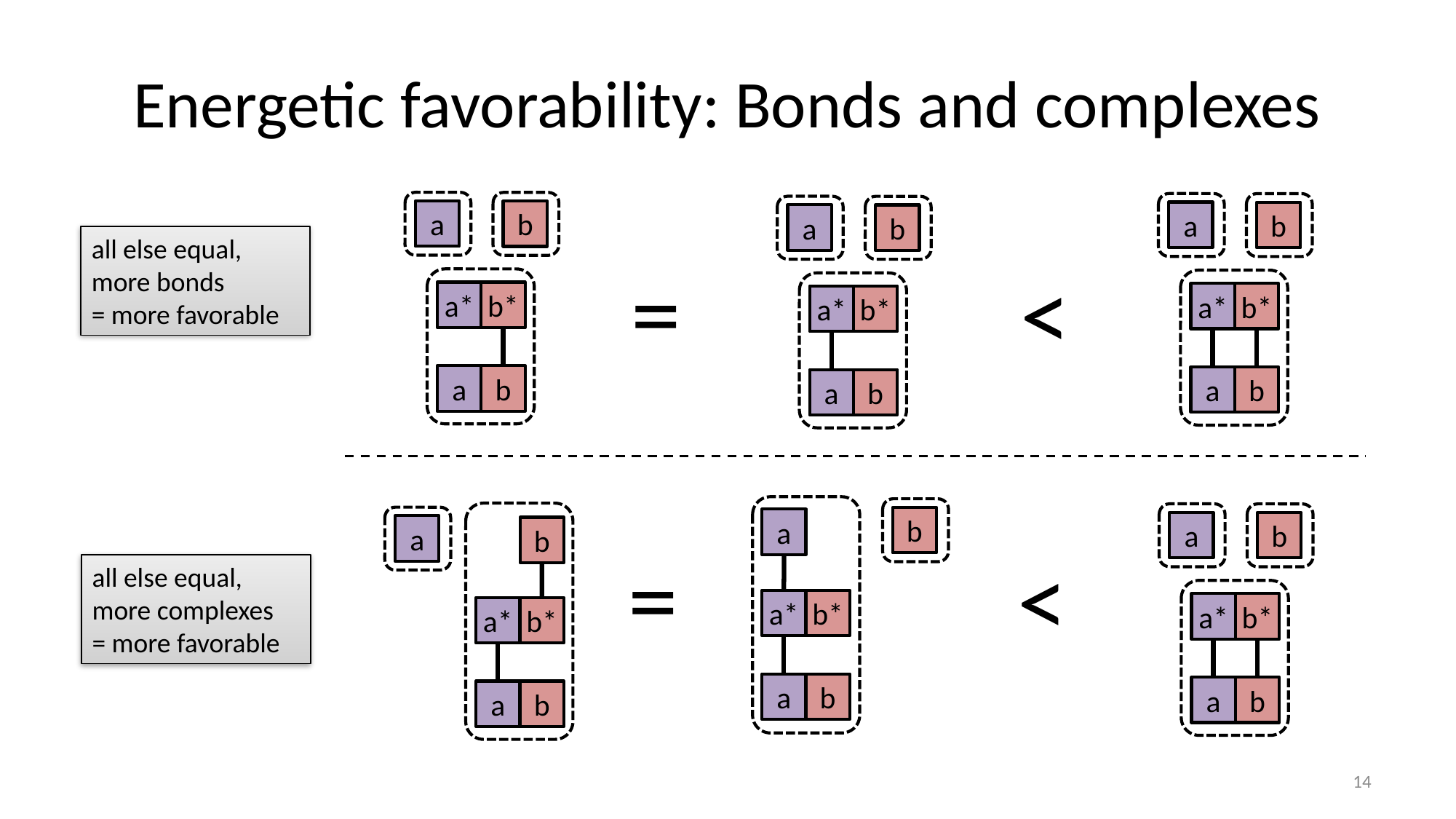

# Energetic favorability: Bonds and complexes

a
b

a*
b*
a
b

a
b

a*
b*
a
b

a
b

a*
b*
a
b
all else equal,
more bonds
= more favorable
=
<

b
a
a*
b*
a
b

a
b
a*
b*
a
b

a
b

a*
b*
a
b
=
<
all else equal,
more complexes
= more favorable
14